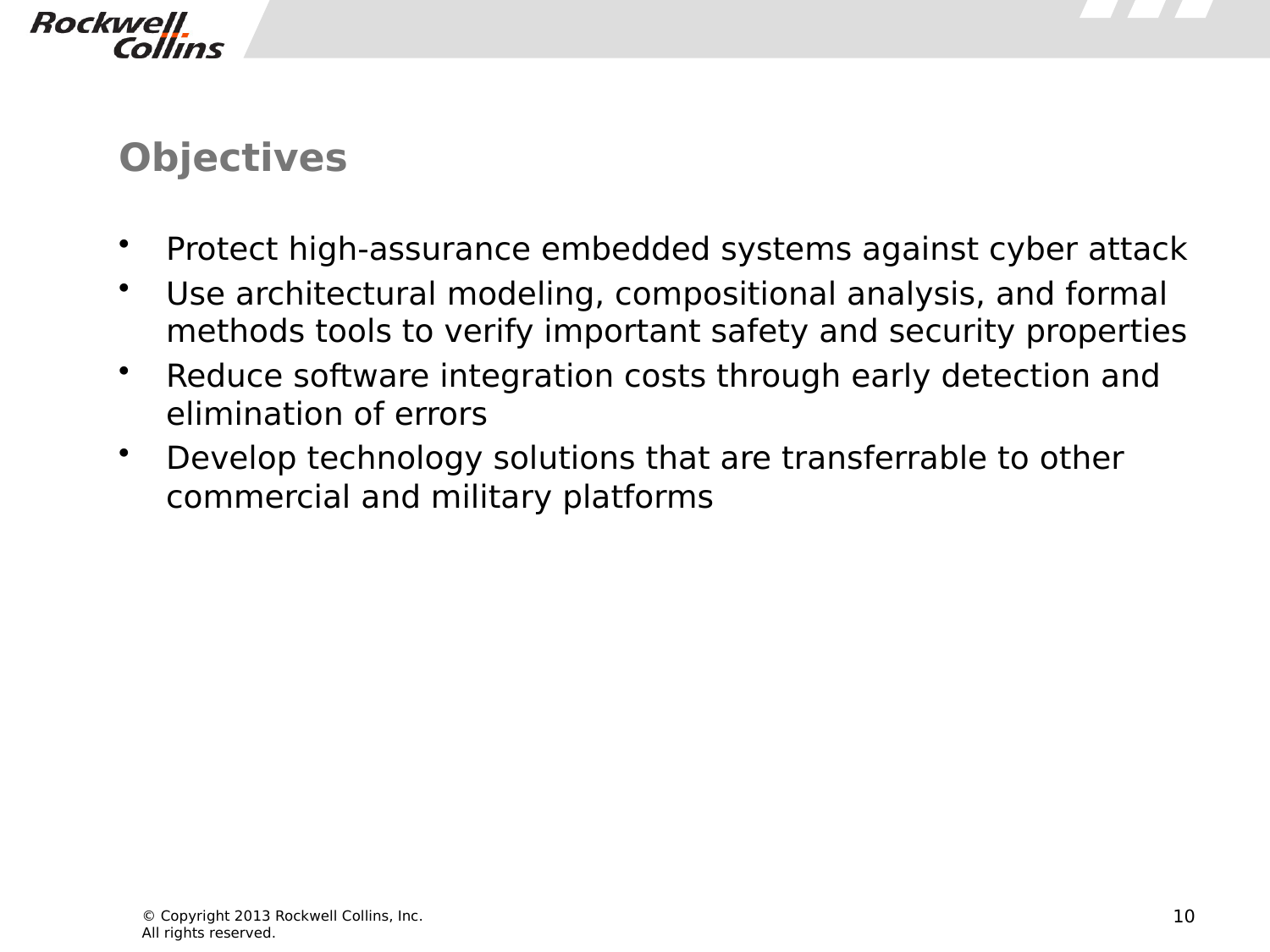

# Objectives
Protect high-assurance embedded systems against cyber attack
Use architectural modeling, compositional analysis, and formal methods tools to verify important safety and security properties
Reduce software integration costs through early detection and elimination of errors
Develop technology solutions that are transferrable to other commercial and military platforms

10